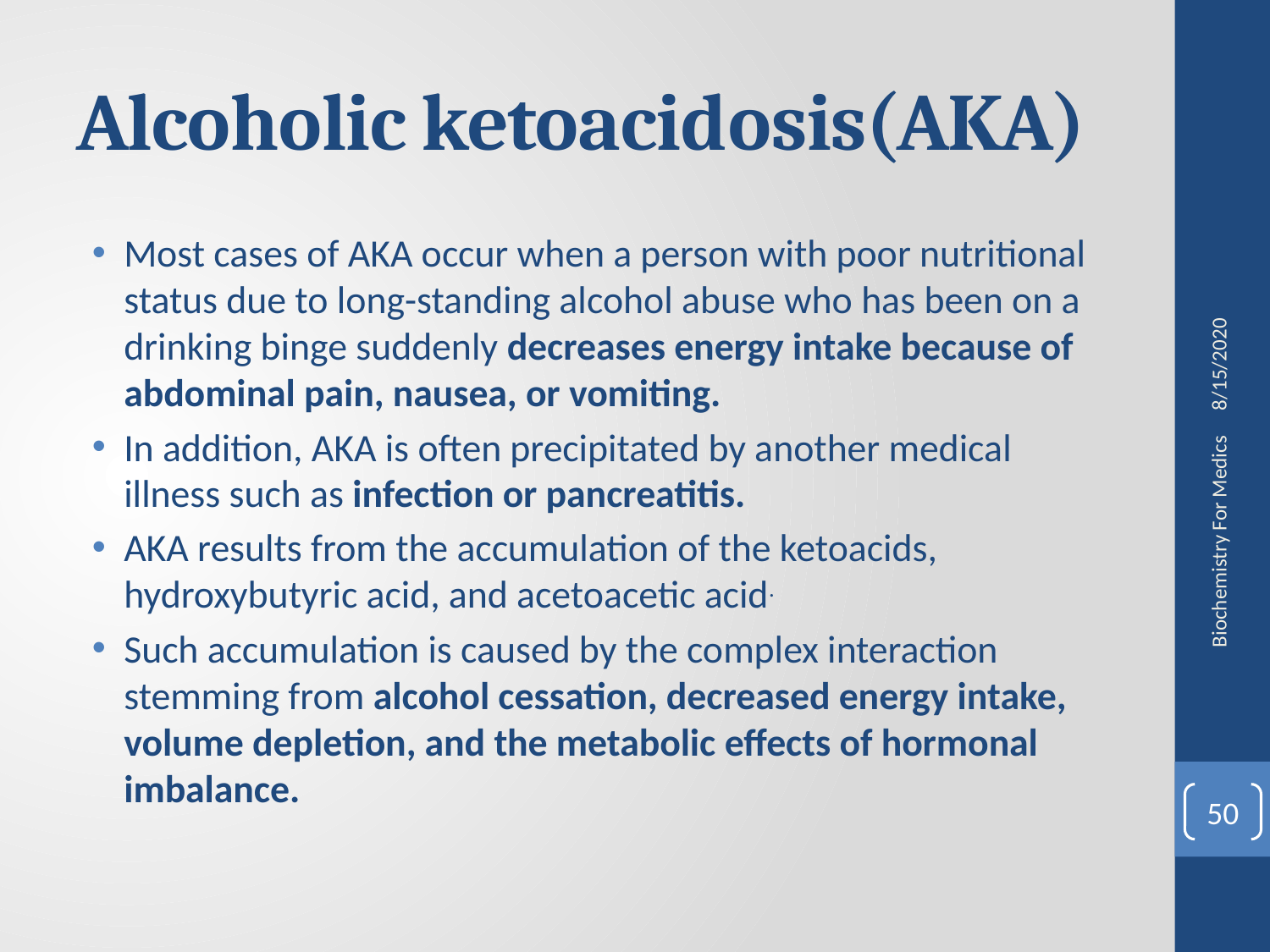

# Alcoholic ketoacidosis(AKA)
Most cases of AKA occur when a person with poor nutritional status due to long-standing alcohol abuse who has been on a drinking binge suddenly decreases energy intake because of abdominal pain, nausea, or vomiting.
In addition, AKA is often precipitated by another medical illness such as infection or pancreatitis.
AKA results from the accumulation of the ketoacids, hydroxybutyric acid, and acetoacetic acid.
Such accumulation is caused by the complex interaction stemming from alcohol cessation, decreased energy intake, volume depletion, and the metabolic effects of hormonal imbalance.

8/15/2020
Biochemistry For Medics
50